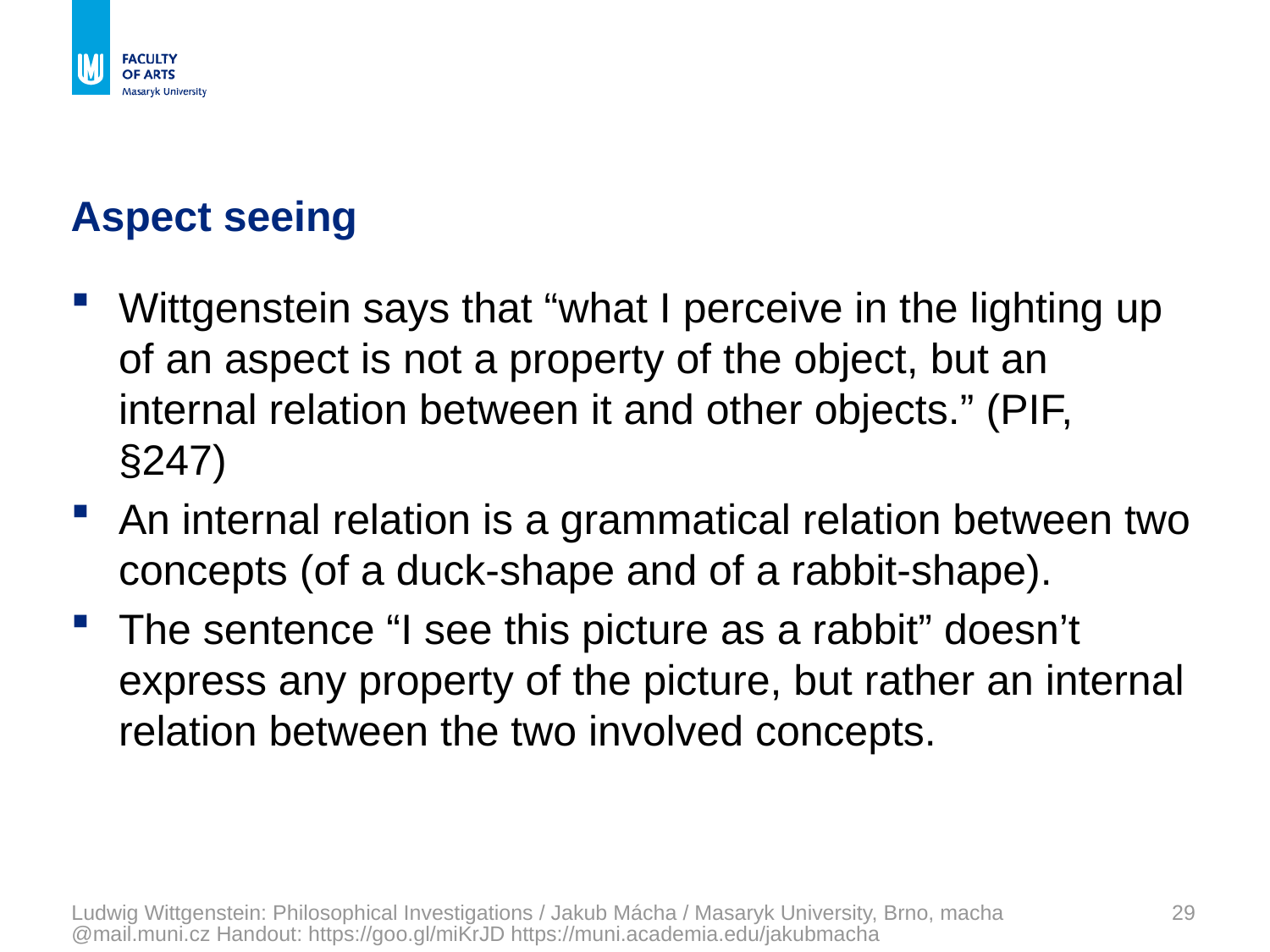

# Aspect seeing
Wittgenstein says that “what I perceive in the lighting up of an aspect is not a property of the object, but an internal relation between it and other objects.” (PIF, §247)
An internal relation is a grammatical relation between two concepts (of a duck-shape and of a rabbit-shape).
The sentence “I see this picture as a rabbit” doesn’t express any property of the picture, but rather an internal relation between the two involved concepts.
Ludwig Wittgenstein: Philosophical Investigations / Jakub Mácha / Masaryk University, Brno, macha@mail.muni.cz Handout: https://goo.gl/miKrJD https://muni.academia.edu/jakubmacha
29